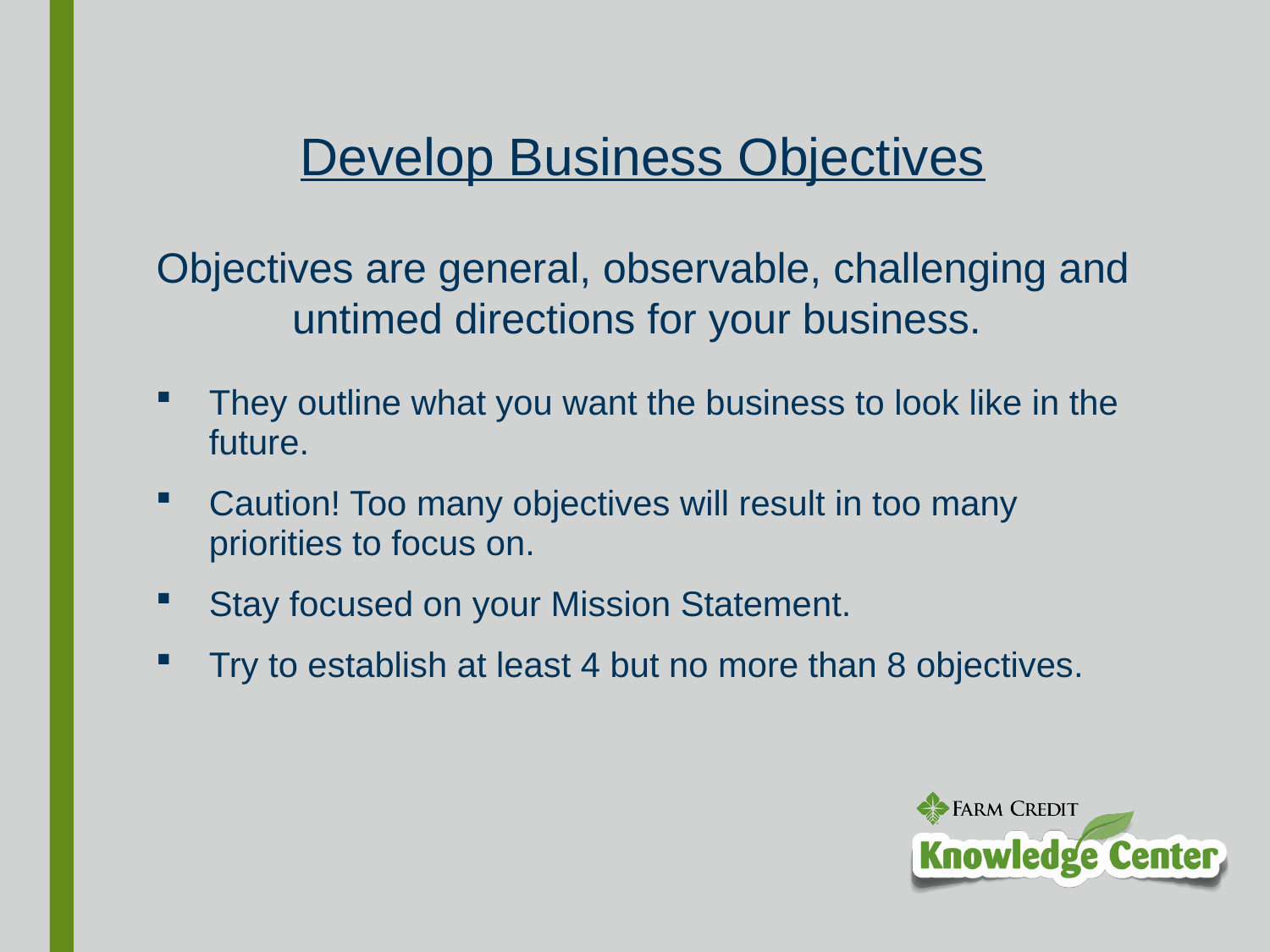

# Develop Business Objectives
Objectives are general, observable, challenging and
untimed directions for your business.

They outline what you want the business to look like in the future.
Caution! Too many objectives will result in too many priorities to focus on.
Stay focused on your Mission Statement.
Try to establish at least 4 but no more than 8 objectives.